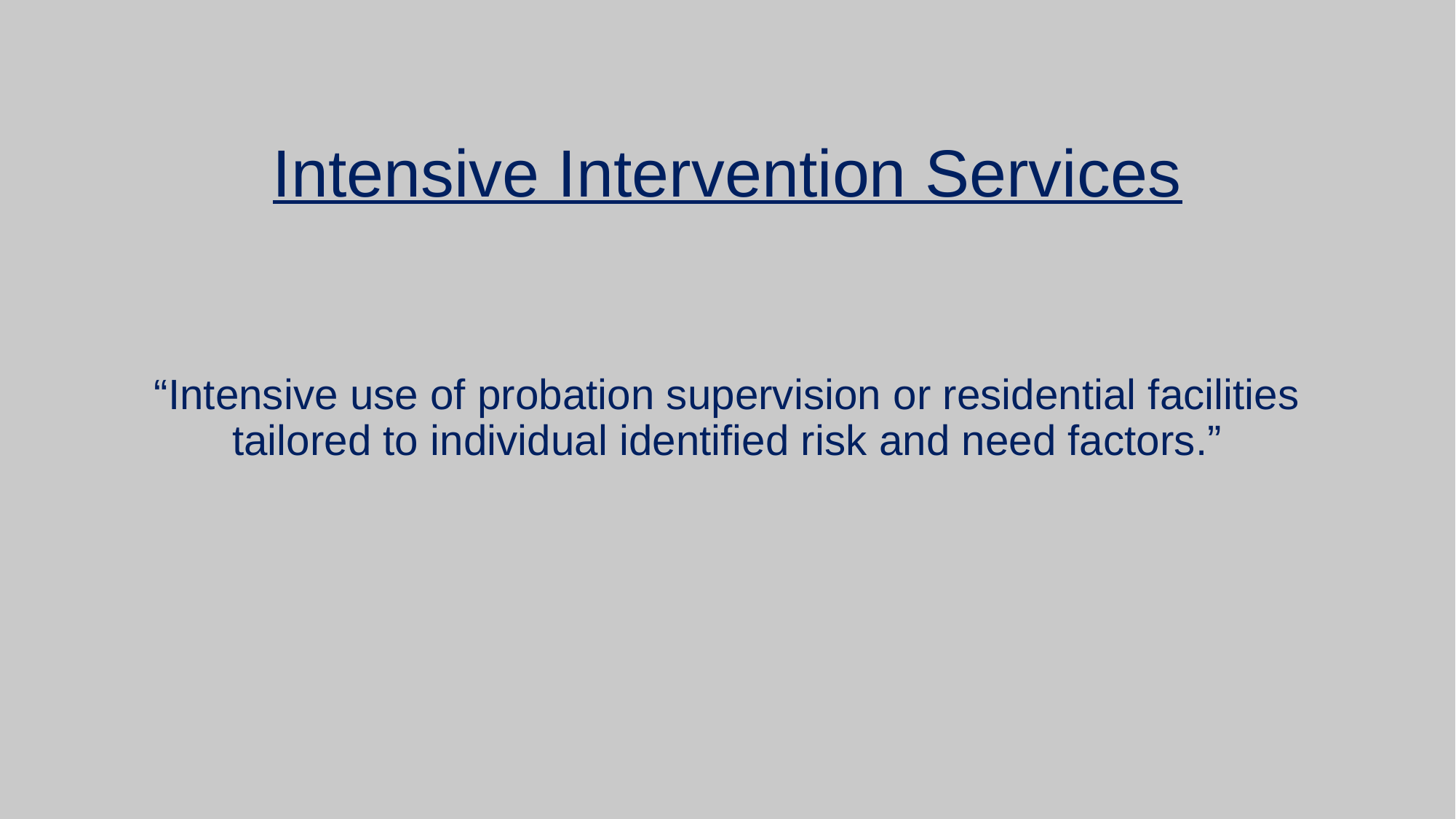

# Intensive Intervention Services
“Intensive use of probation supervision or residential facilities tailored to individual identified risk and need factors.”